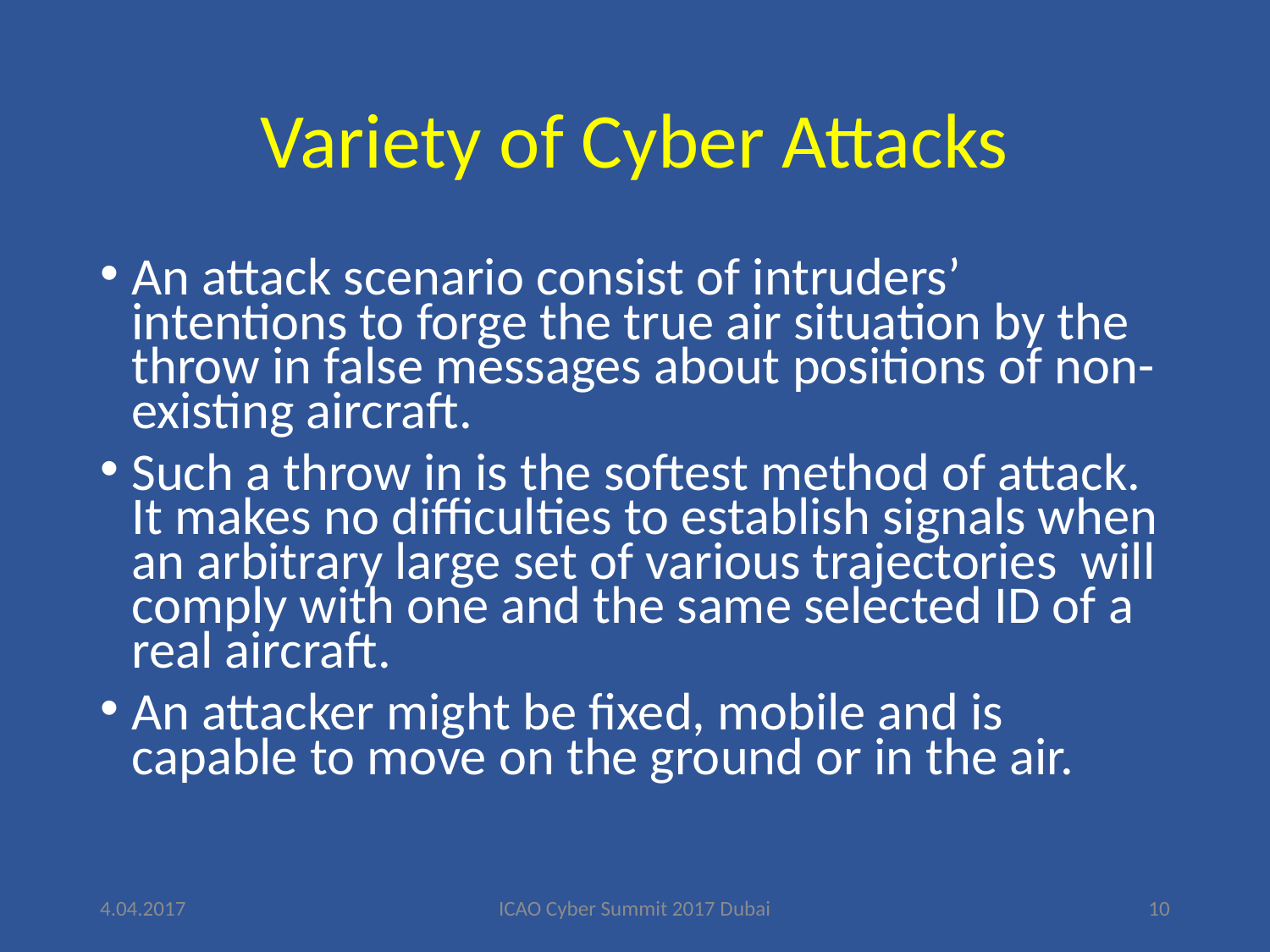

# Variety of Cyber Attacks
An attack scenario consist of intruders’ intentions to forge the true air situation by the throw in false messages about positions of non-existing aircraft.
Such a throw in is the softest method of attack. It makes no difficulties to establish signals when an arbitrary large set of various trajectories  will comply with one and the same selected ID of a real aircraft.
An attacker might be fixed, mobile and is capable to move on the ground or in the air.
4.04.2017
ICAO Cyber Summit 2017 Dubai
10